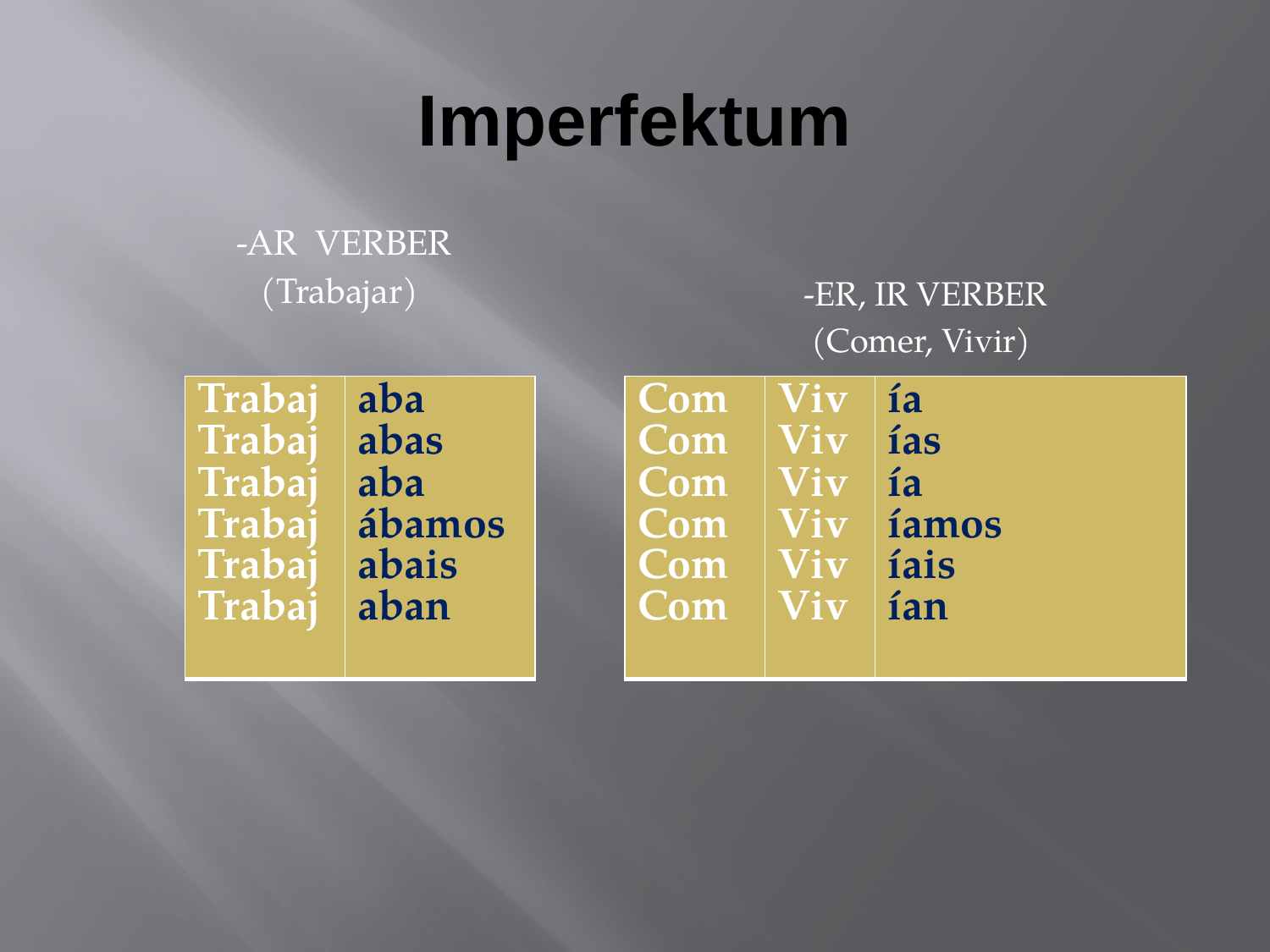

# Imperfektum
-ar  verber
(Trabajar)
-er, ir verber
(Comer, Vivir)

| Trabaj Trabaj Trabaj Trabaj Trabaj Trabaj | aba abas aba ábamos abais aban |
| --- | --- |
| Com Com Com Com Com Com | Viv Viv Viv Viv Viv Viv | ía ías ía íamos íais ían |
| --- | --- | --- |